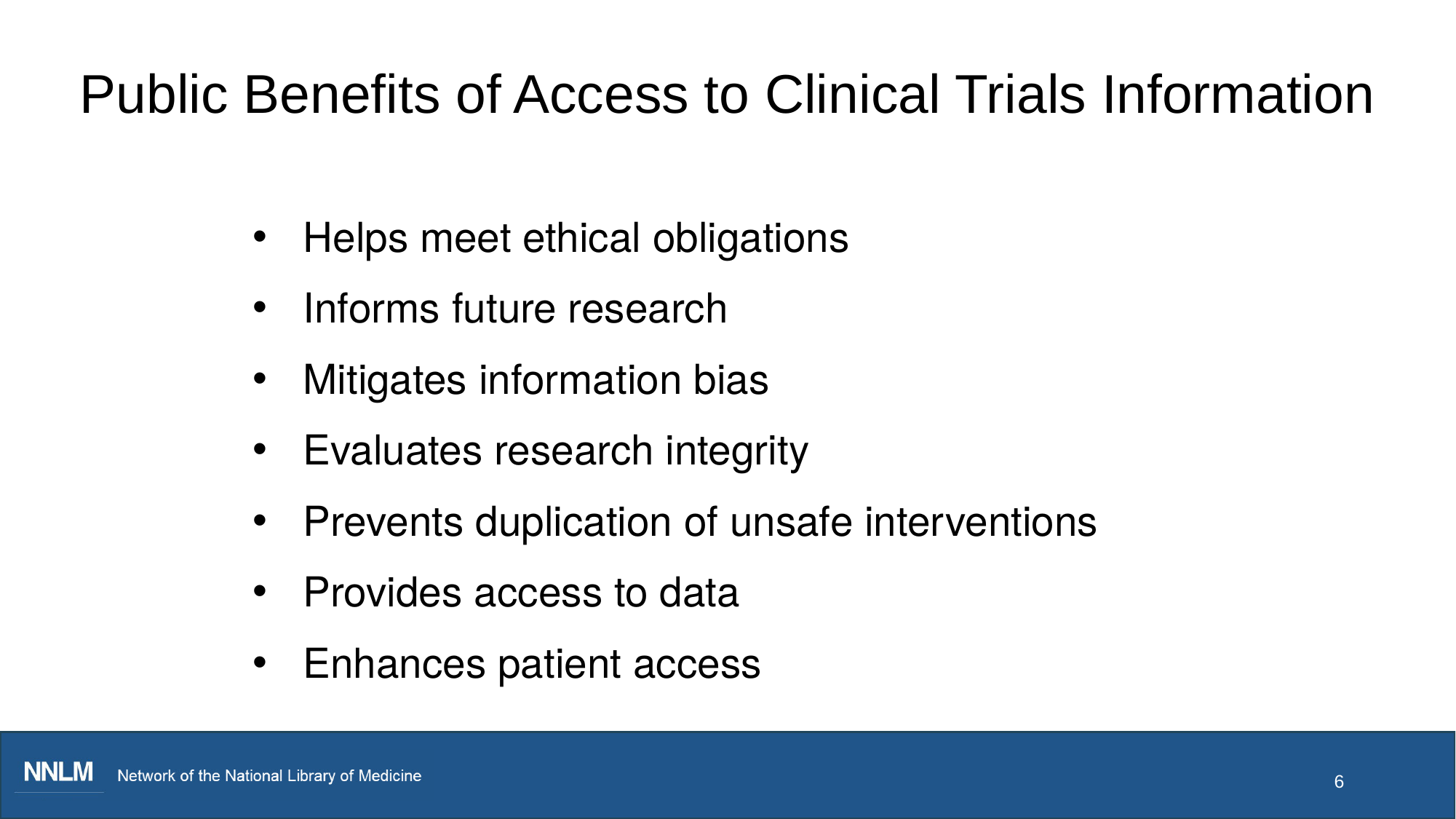

# Public Benefits of Access to Clinical Trials Information
Helps meet ethical obligations
Informs future research
Mitigates information bias
Evaluates research integrity
Prevents duplication of unsafe interventions
Provides access to data
Enhances patient access
6